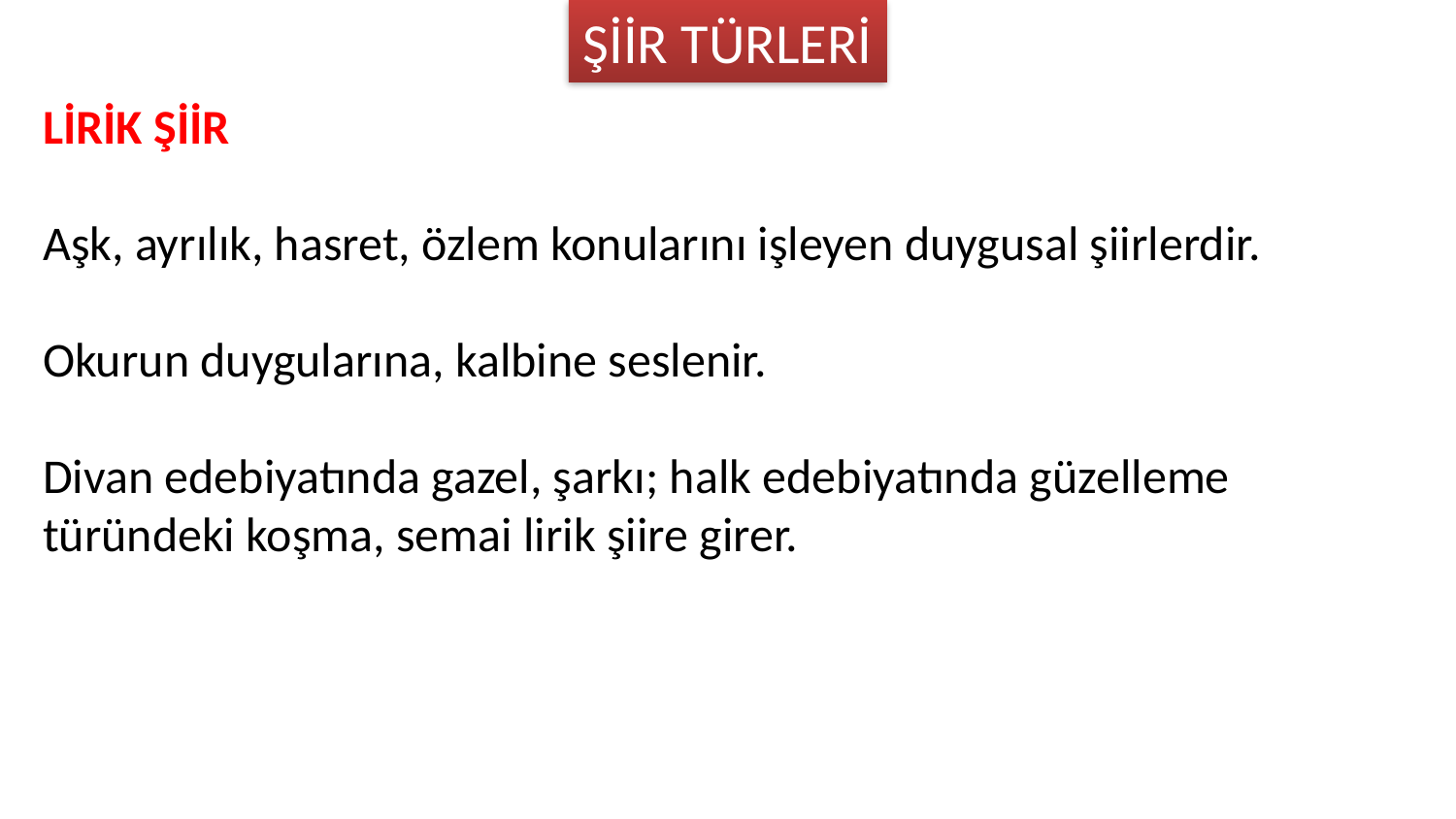

ŞİİR TÜRLERİ
LİRİK ŞİİR

Aşk, ayrılık, hasret, özlem konularını işleyen duygusal şiirlerdir.

Okurun duygularına, kalbine seslenir.

Divan edebiyatında gazel, şarkı; halk edebiyatında güzelleme türündeki koşma, semai lirik şiire girer.